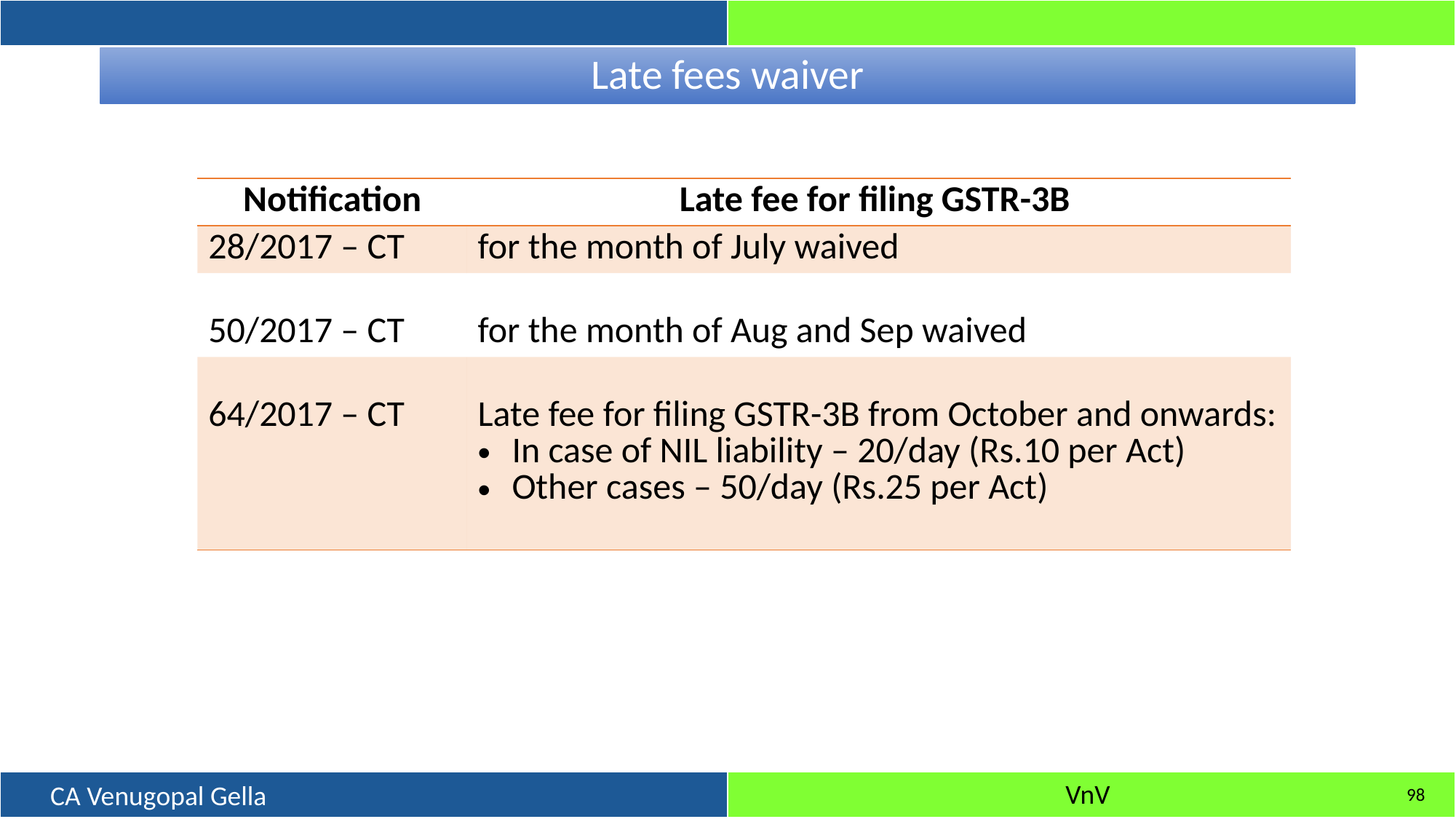

# Late fees waiver
| Notification | Late fee for filing GSTR-3B |
| --- | --- |
| 28/2017 – CT | for the month of July waived |
| 50/2017 – CT | for the month of Aug and Sep waived |
| 64/2017 – CT | Late fee for filing GSTR-3B from October and onwards: In case of NIL liability – 20/day (Rs.10 per Act) Other cases – 50/day (Rs.25 per Act) |
98